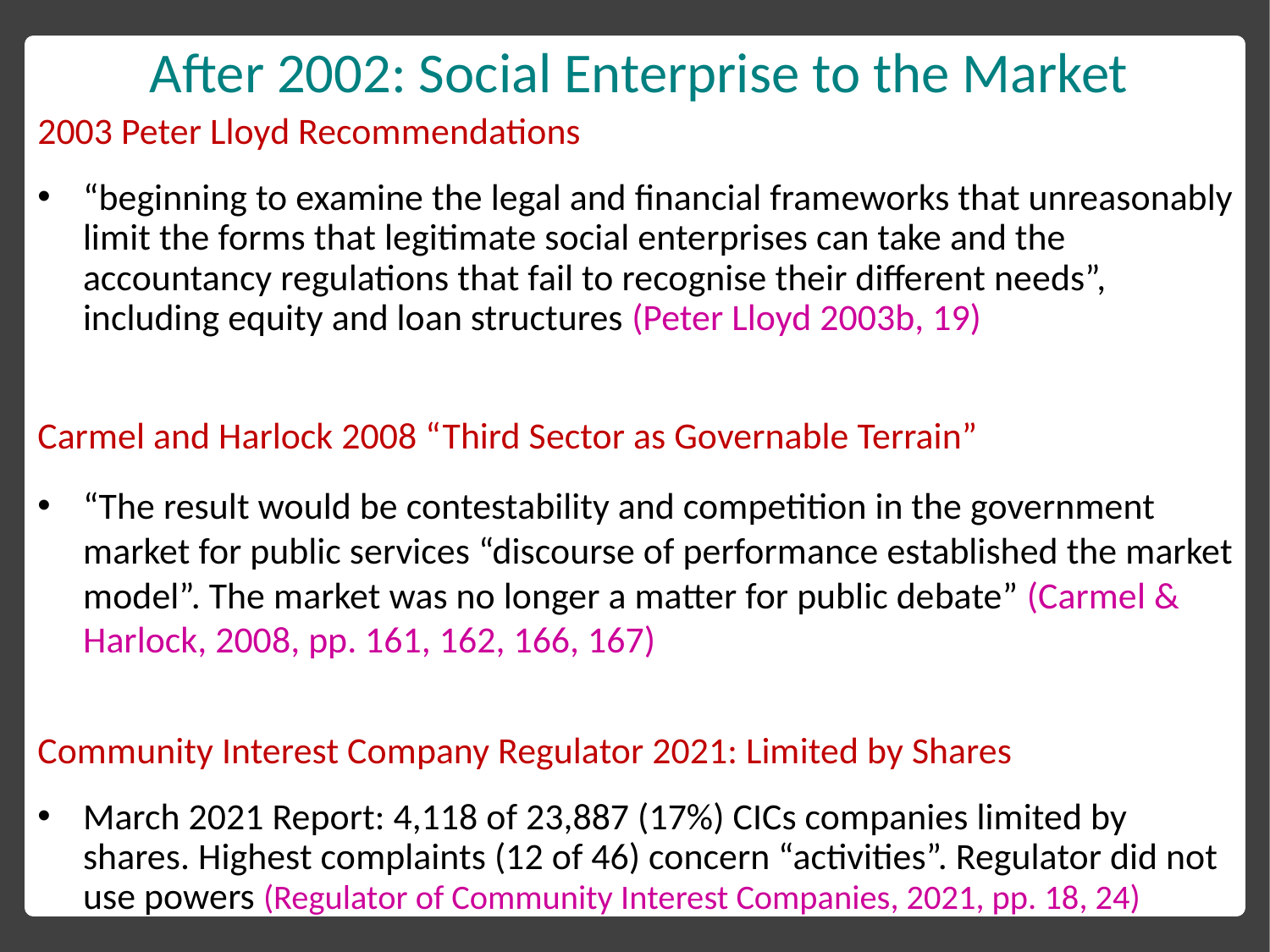

# After 2002: Social Enterprise to the Market

2003 Peter Lloyd Recommendations
“beginning to examine the legal and financial frameworks that unreasonably limit the forms that legitimate social enterprises can take and the accountancy regulations that fail to recognise their different needs”, including equity and loan structures (Peter Lloyd 2003b, 19)

Carmel and Harlock 2008 “Third Sector as Governable Terrain”
“The result would be contestability and competition in the government market for public services “discourse of performance established the market model”. The market was no longer a matter for public debate” (Carmel & Harlock, 2008, pp. 161, 162, 166, 167)

Community Interest Company Regulator 2021: Limited by Shares
March 2021 Report: 4,118 of 23,887 (17%) CICs companies limited by shares. Highest complaints (12 of 46) concern “activities”. Regulator did not use powers (Regulator of Community Interest Companies, 2021, pp. 18, 24)